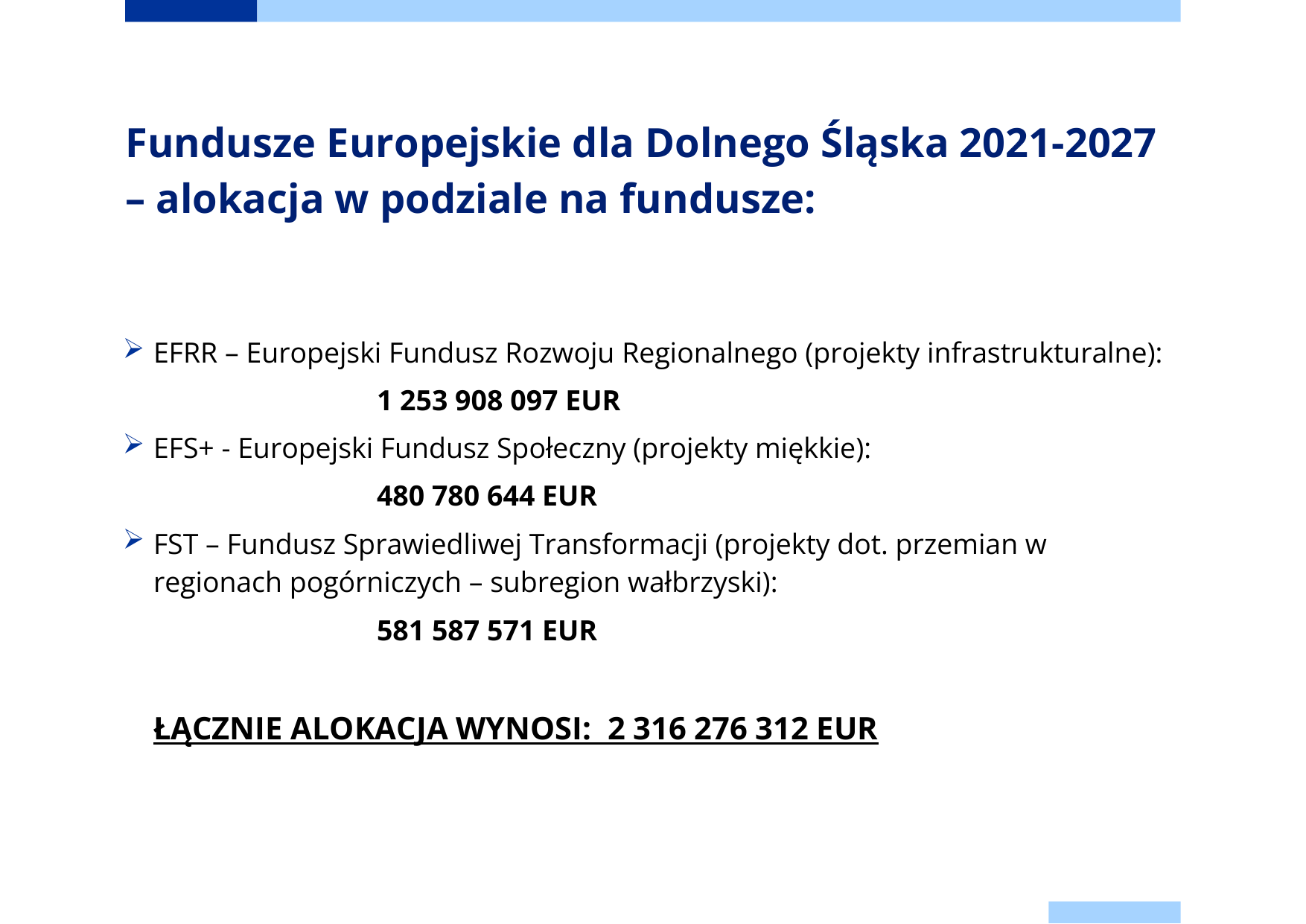

# Fundusze Europejskie dla Dolnego Śląska 2021-2027 – alokacja w podziale na fundusze:
EFRR – Europejski Fundusz Rozwoju Regionalnego (projekty infrastrukturalne):
			1 253 908 097 EUR
EFS+ - Europejski Fundusz Społeczny (projekty miękkie):
			480 780 644 EUR
FST – Fundusz Sprawiedliwej Transformacji (projekty dot. przemian w regionach pogórniczych – subregion wałbrzyski):
			581 587 571 EUR

	ŁĄCZNIE ALOKACJA WYNOSI:  2 316 276 312 EUR